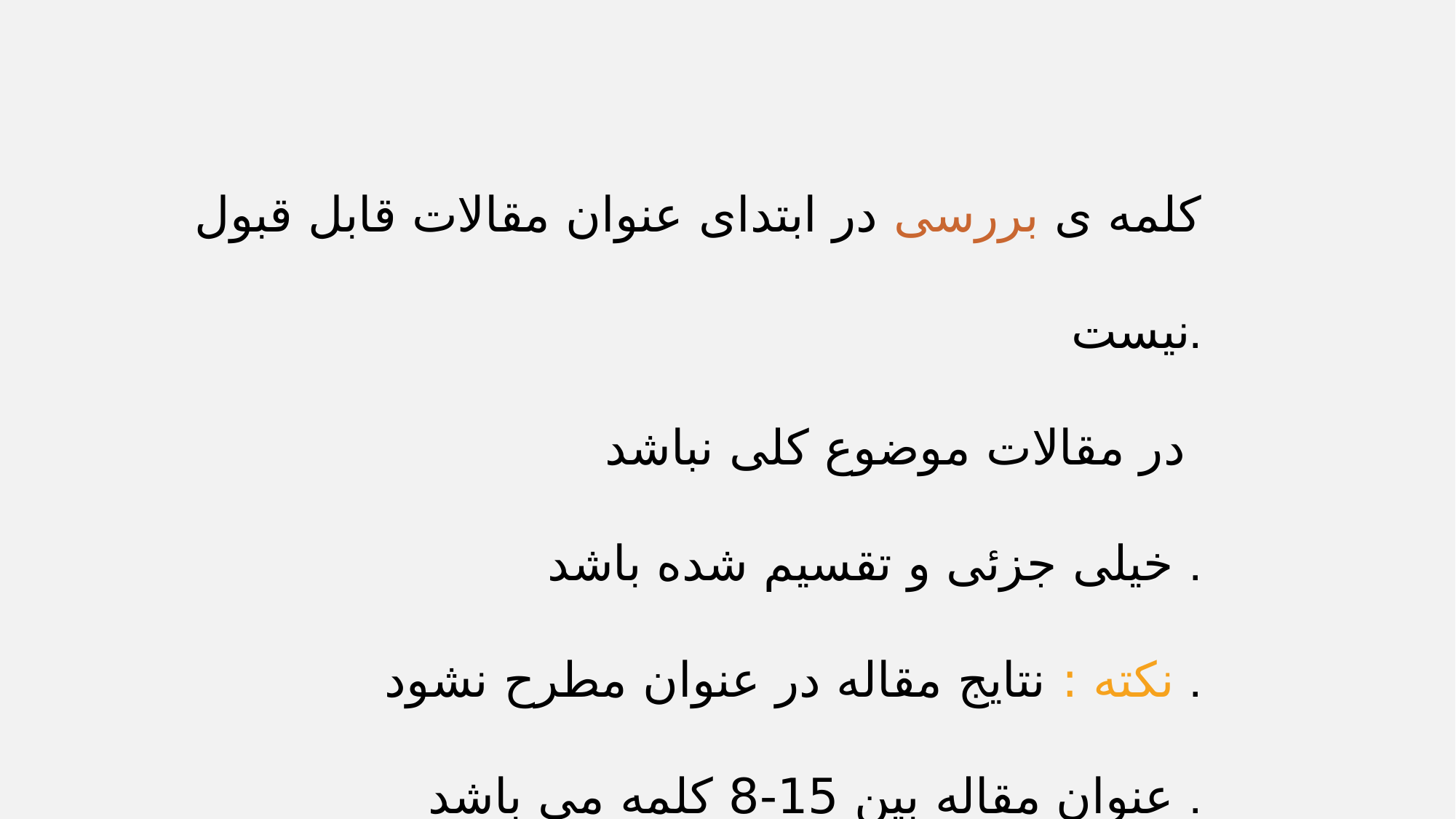

کلمه ی بررسی در ابتدای عنوان مقالات قابل قبول نیست.
در مقالات موضوع کلی نباشد
خیلی جزئی و تقسیم شده باشد .
نکته : نتایج مقاله در عنوان مطرح نشود .
عنوان مقاله بین 15-8 کلمه می باشد .